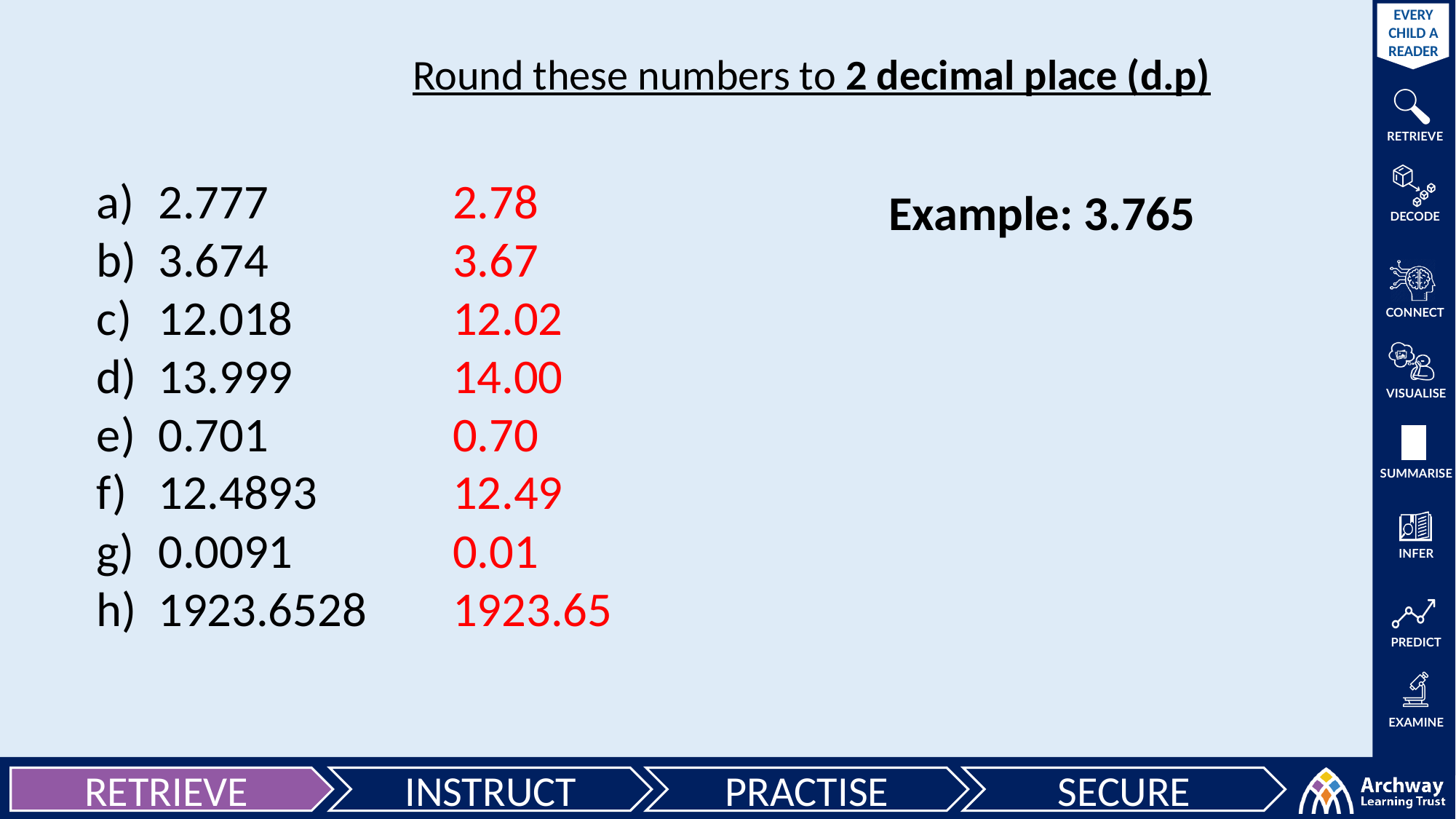

Round these numbers to 2 decimal place (d.p)
2.777
3.674
12.018
13.999
0.701
12.4893
0.0091
1923.6528

2.78
3.67
12.02
14.00
0.70
12.49
0.01
1923.65
Example: 3.765